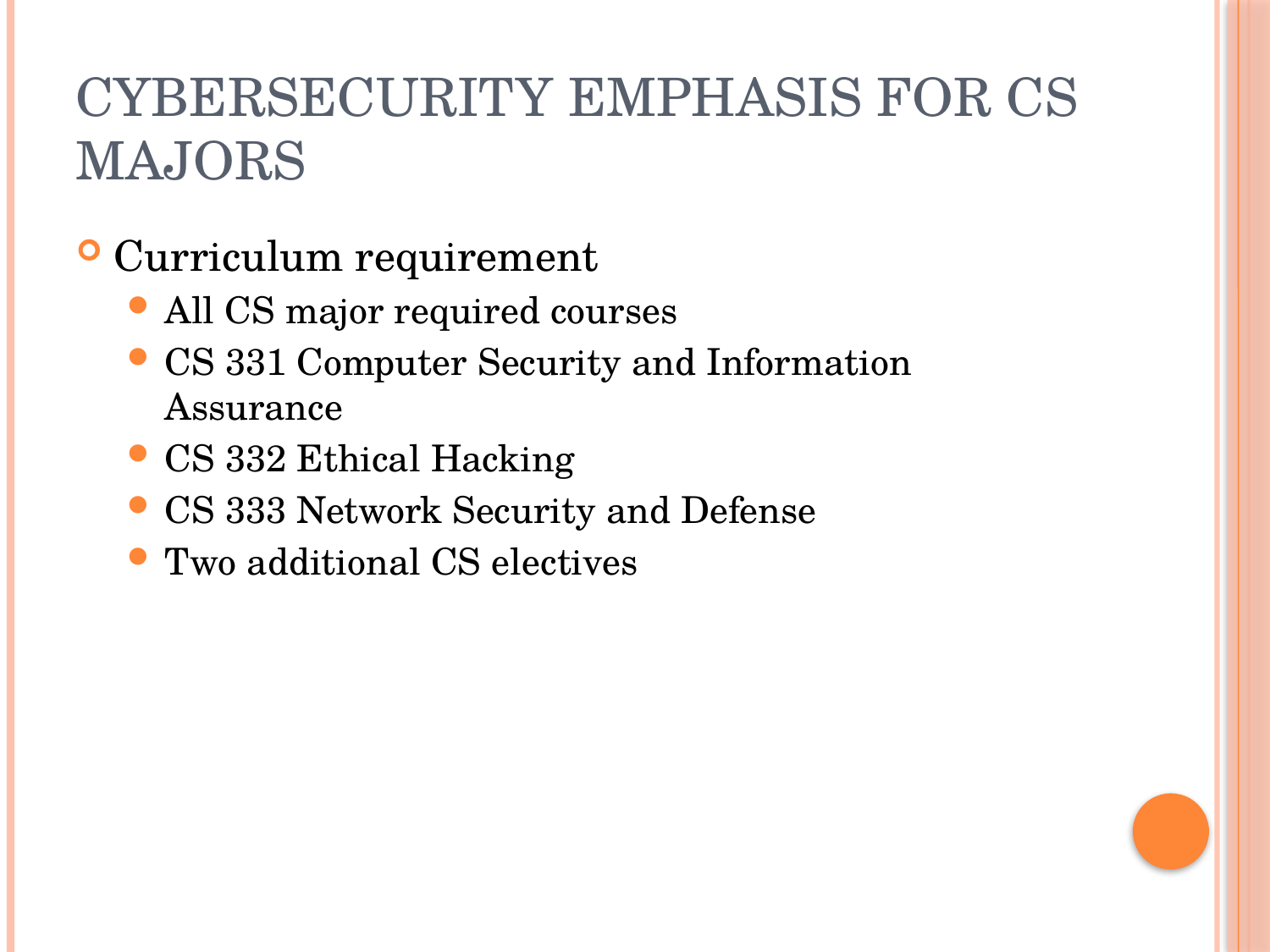

# Cybersecurity Emphasis for CS majors
Curriculum requirement
All CS major required courses
CS 331 Computer Security and Information Assurance
CS 332 Ethical Hacking
CS 333 Network Security and Defense
Two additional CS electives